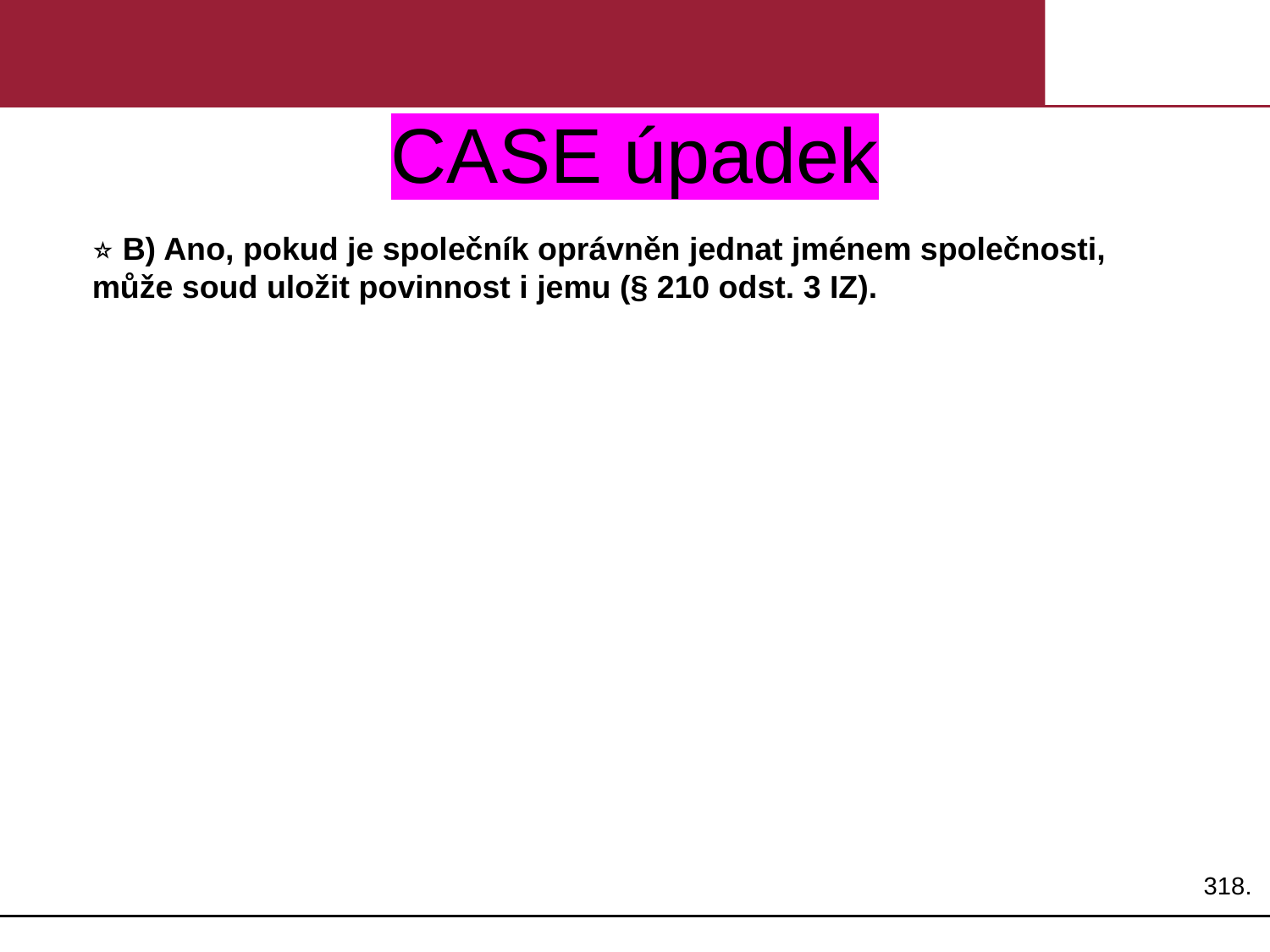

# CASE úpadek

⭐ B) Ano, pokud je společník oprávněn jednat jménem společnosti, může soud uložit povinnost i jemu (§ 210 odst. 3 IZ).
318.